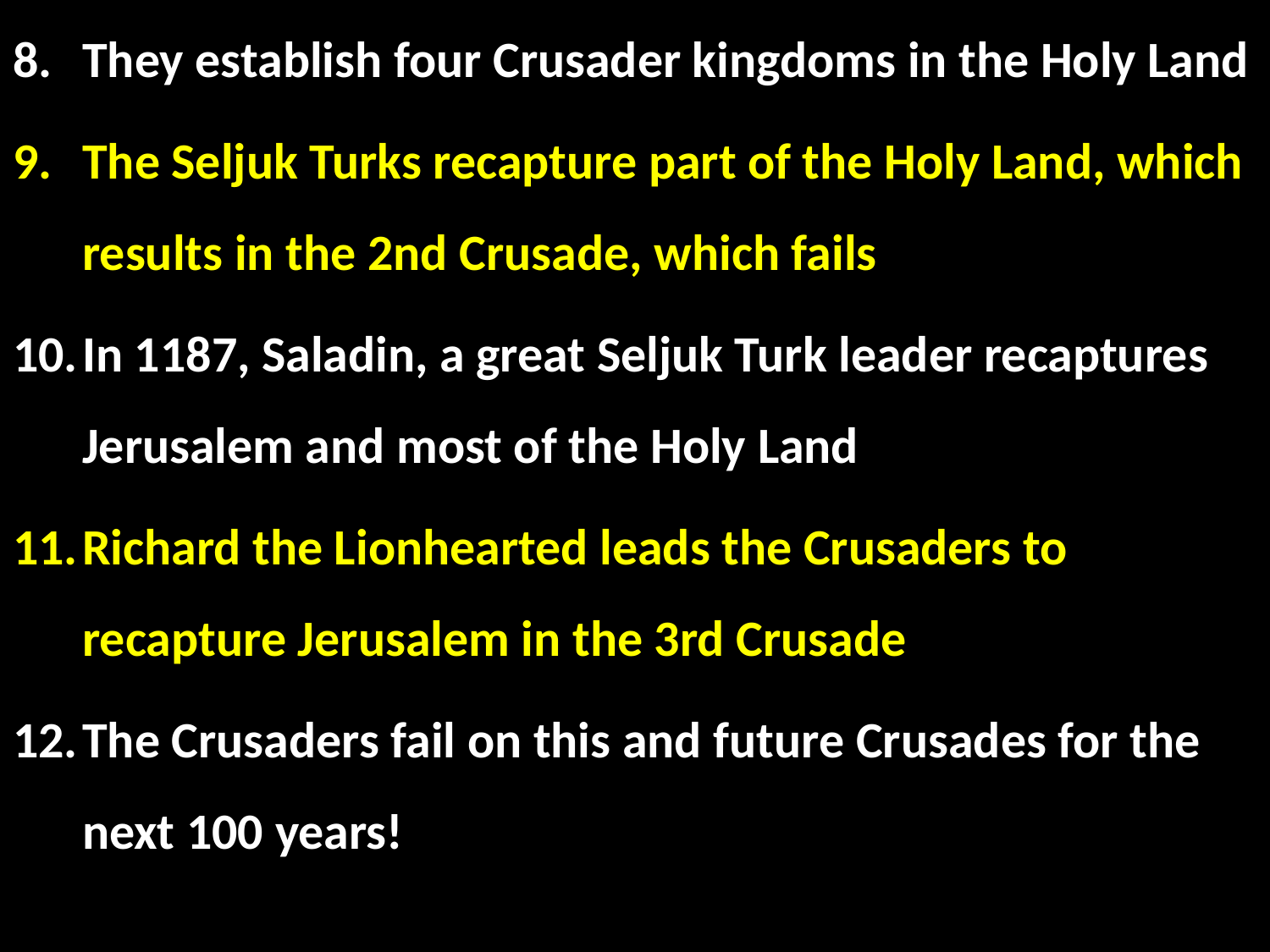

They establish four Crusader kingdoms in the Holy Land
The Seljuk Turks recapture part of the Holy Land, which results in the 2nd Crusade, which fails
In 1187, Saladin, a great Seljuk Turk leader recaptures Jerusalem and most of the Holy Land
Richard the Lionhearted leads the Crusaders to recapture Jerusalem in the 3rd Crusade
The Crusaders fail on this and future Crusades for the next 100 years!